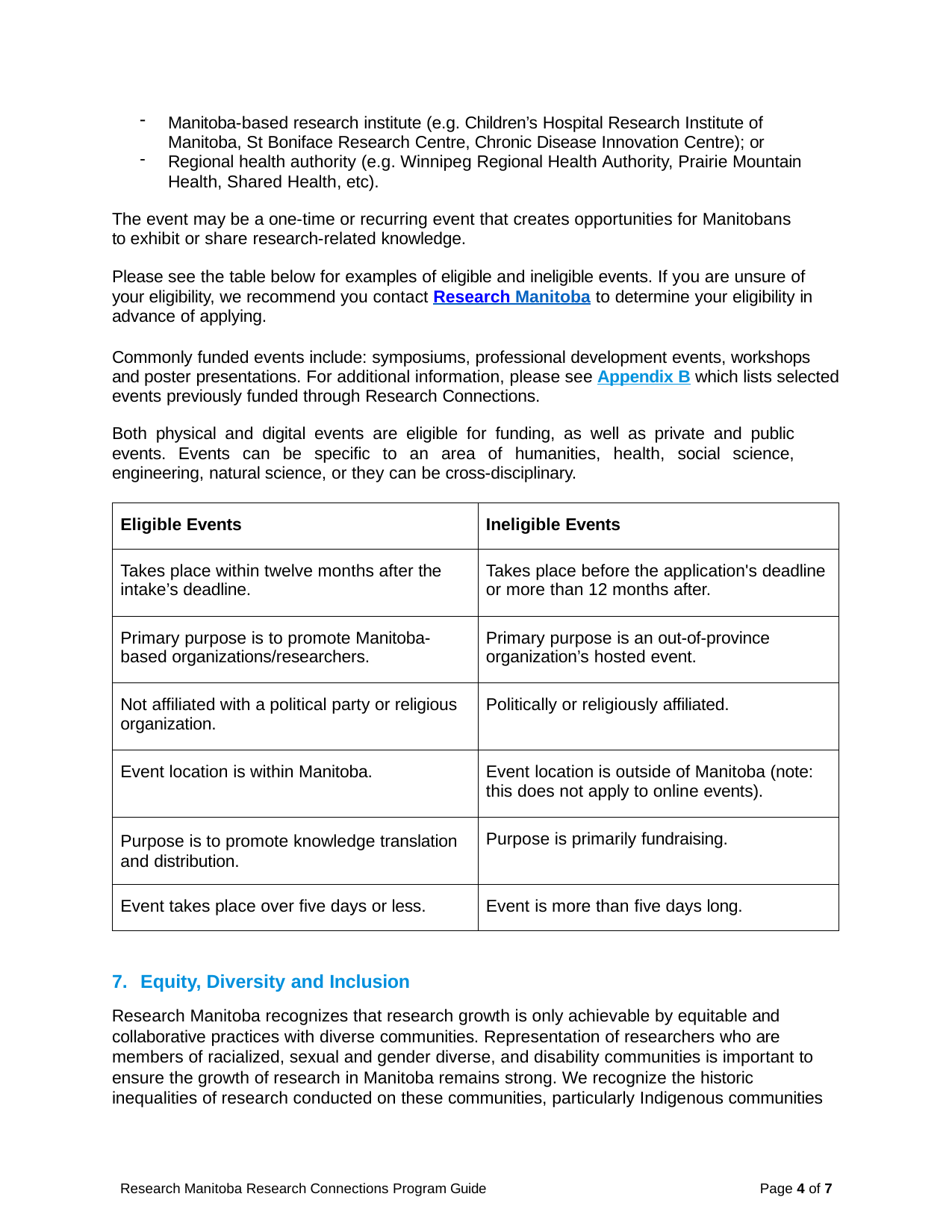

Manitoba-based research institute (e.g. Children’s Hospital Research Institute of Manitoba, St Boniface Research Centre, Chronic Disease Innovation Centre); or
Regional health authority (e.g. Winnipeg Regional Health Authority, Prairie Mountain Health, Shared Health, etc).
The event may be a one-time or recurring event that creates opportunities for Manitobans to exhibit or share research-related knowledge.
Please see the table below for examples of eligible and ineligible events. If you are unsure of your eligibility, we recommend you contact Research Manitoba to determine your eligibility in advance of applying.

Commonly funded events include: symposiums, professional development events, workshops and poster presentations. For additional information, please see Appendix B which lists selected events previously funded through Research Connections.
Both physical and digital events are eligible for funding, as well as private and public events. Events can be specific to an area of humanities, health, social science, engineering, natural science, or they can be cross-disciplinary.
| Eligible Events | Ineligible Events |
| --- | --- |
| Takes place within twelve months after the intake’s deadline. | Takes place before the application's deadline or more than 12 months after. |
| Primary purpose is to promote Manitoba- based organizations/researchers. | Primary purpose is an out-of-province organization’s hosted event. |
| Not affiliated with a political party or religious organization. | Politically or religiously affiliated. |
| Event location is within Manitoba. | Event location is outside of Manitoba (note: this does not apply to online events). |
| Purpose is to promote knowledge translation and distribution. | Purpose is primarily fundraising. |
| Event takes place over five days or less. | Event is more than five days long. |
7. Equity, Diversity and Inclusion
Research Manitoba recognizes that research growth is only achievable by equitable and collaborative practices with diverse communities. Representation of researchers who are members of racialized, sexual and gender diverse, and disability communities is important to ensure the growth of research in Manitoba remains strong. We recognize the historic inequalities of research conducted on these communities, particularly Indigenous communities
Research Manitoba Research Connections Program Guide
Page 4 of 7